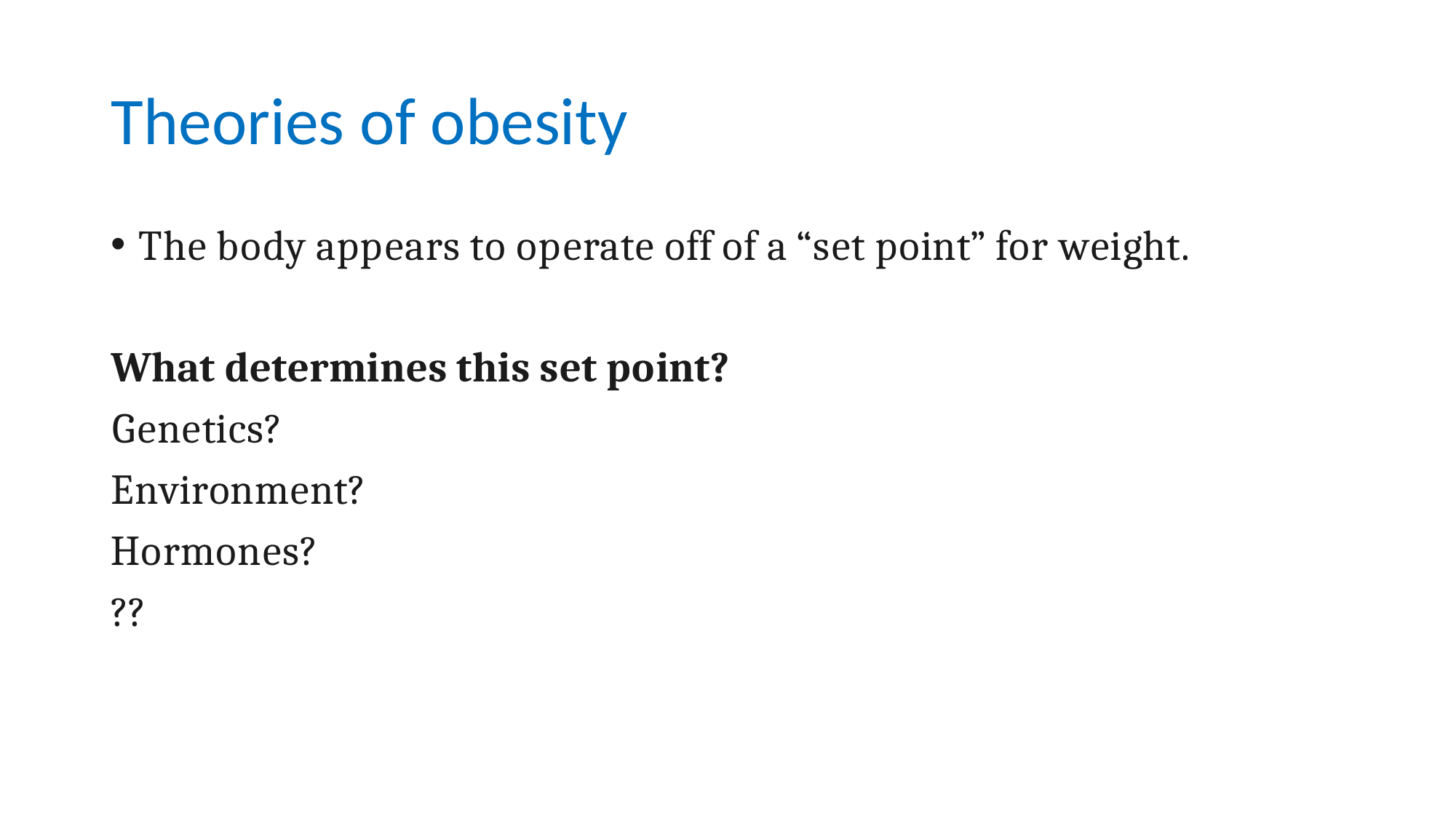

# Theories of obesity
The body appears to operate off of a “set point” for weight.

What determines this set point?
Genetics?
Environment?
Hormones?
??